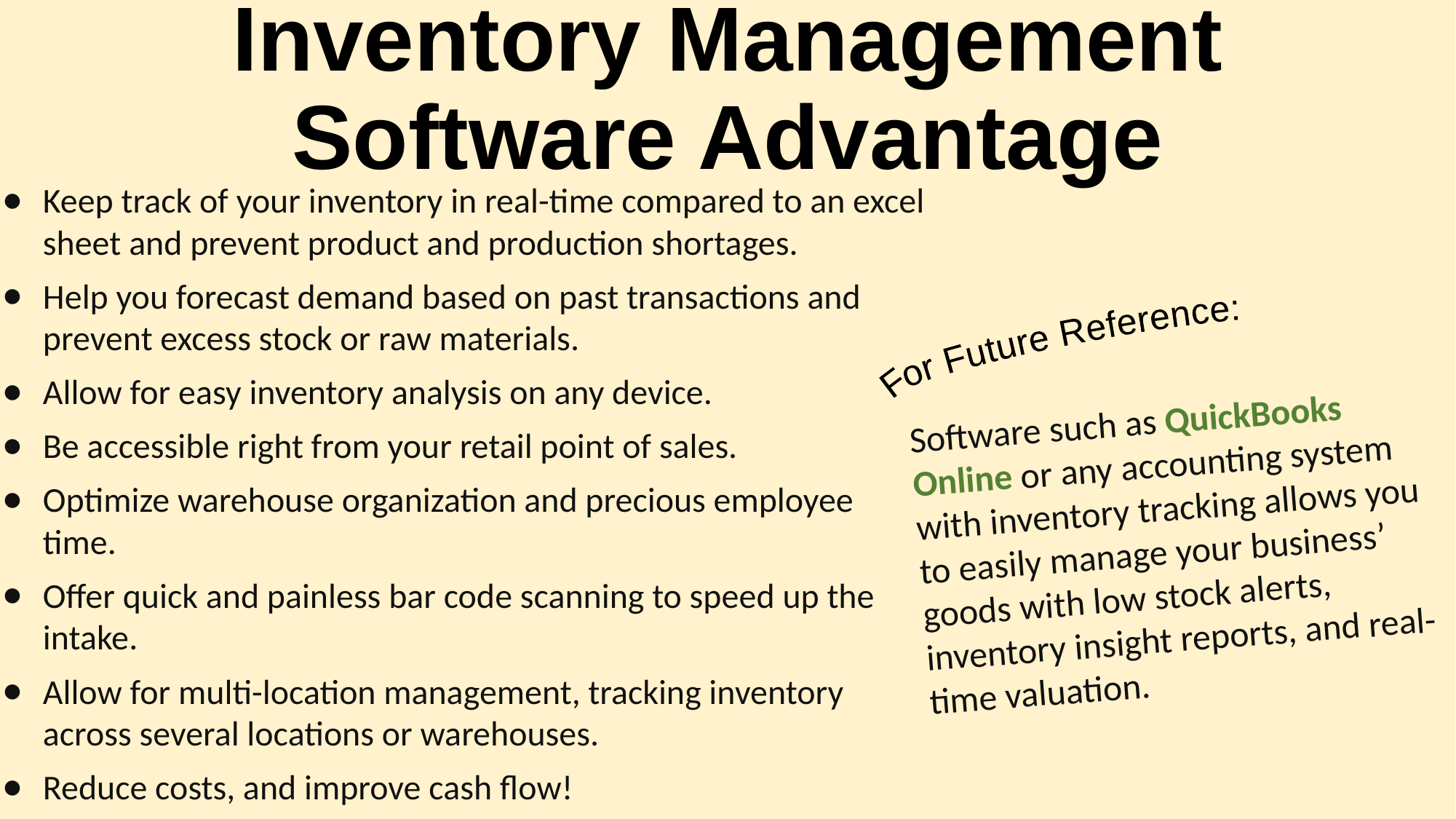

# Inventory Management Software Advantage
Keep track of your inventory in real-time compared to an excel sheet and prevent product and production shortages.
Help you forecast demand based on past transactions and prevent excess stock or raw materials.
Allow for easy inventory analysis on any device.
Be accessible right from your retail point of sales.
Optimize warehouse organization and precious employee time.
Offer quick and painless bar code scanning to speed up the intake.
Allow for multi-location management, tracking inventory across several locations or warehouses.
Reduce costs, and improve cash flow!
For Future Reference:
Software such as QuickBooks Online or any accounting system with inventory tracking allows you to easily manage your business’ goods with low stock alerts, inventory insight reports, and real-time valuation.